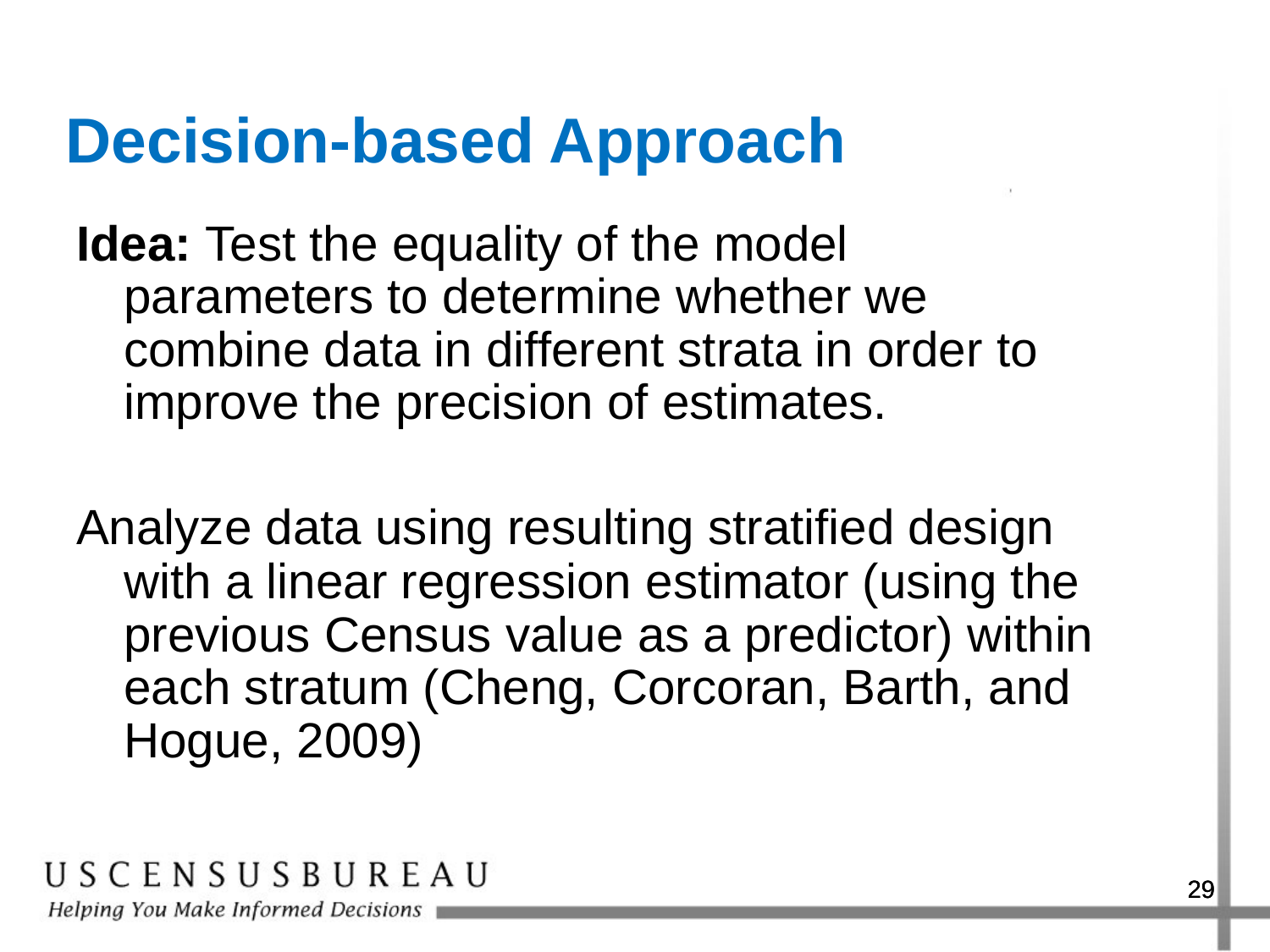

# Decision-based Approach
Idea: Test the equality of the model parameters to determine whether we combine data in different strata in order to improve the precision of estimates.

Analyze data using resulting stratified design with a linear regression estimator (using the previous Census value as a predictor) within each stratum (Cheng, Corcoran, Barth, and Hogue, 2009)

29
29

29